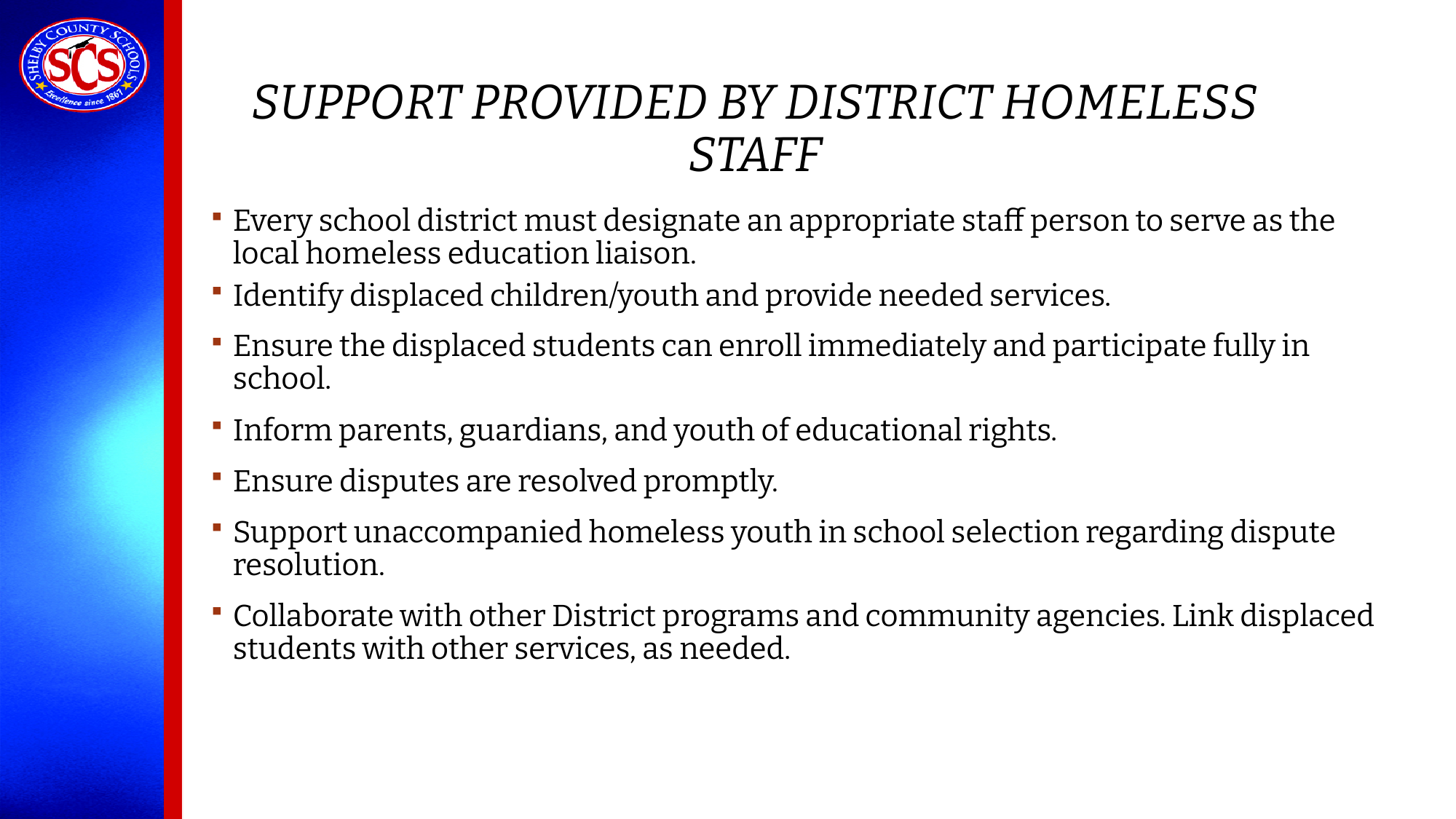

# Support provided by District Homeless staff
Every school district must designate an appropriate staff person to serve as the local homeless education liaison.
Identify displaced children/youth and provide needed services.
Ensure the displaced students can enroll immediately and participate fully in school.
Inform parents, guardians, and youth of educational rights.
Ensure disputes are resolved promptly.
Support unaccompanied homeless youth in school selection regarding dispute resolution.
Collaborate with other District programs and community agencies. Link displaced students with other services, as needed.